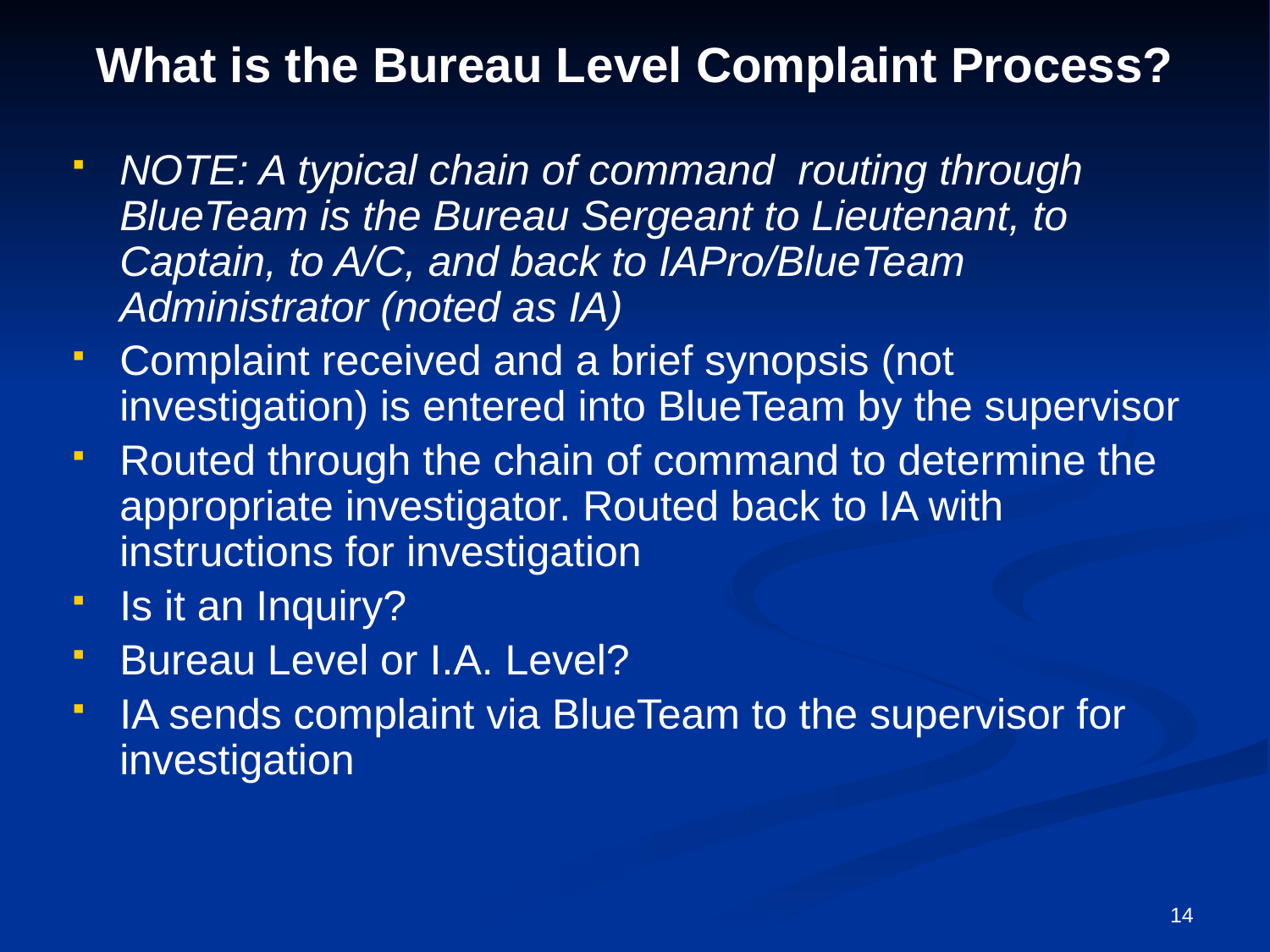

# What is the Bureau Level Complaint Process?
NOTE: A typical chain of command  routing through BlueTeam is the Bureau Sergeant to Lieutenant, to Captain, to A/C, and back to IAPro/BlueTeam Administrator (noted as IA)
Complaint received and a brief synopsis (not investigation) is entered into BlueTeam by the supervisor
Routed through the chain of command to determine the appropriate investigator. Routed back to IA with instructions for investigation
Is it an Inquiry?
Bureau Level or I.A. Level?
IA sends complaint via BlueTeam to the supervisor for investigation
14